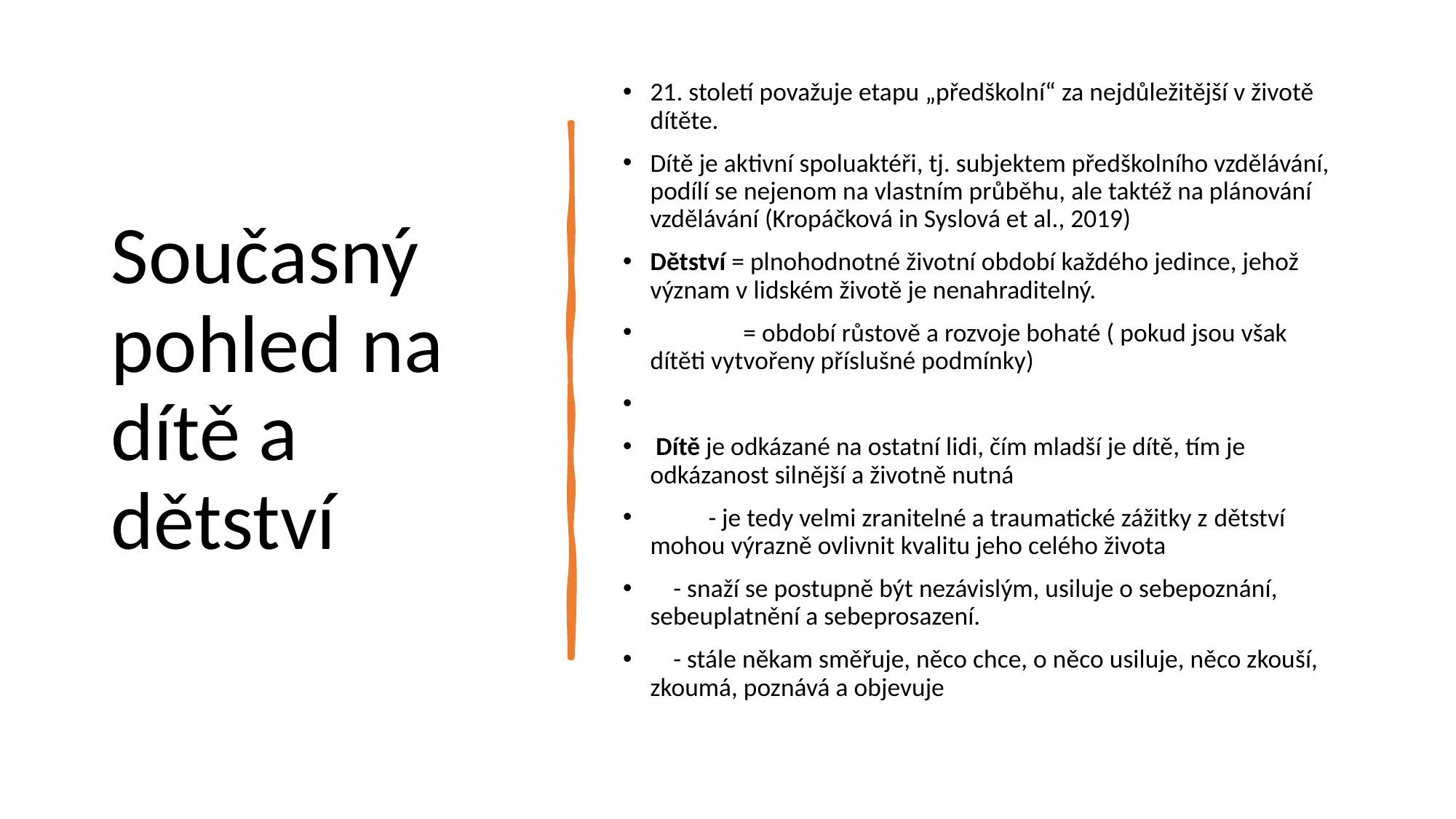

# Současný pohled na dítě a dětství
21. století považuje etapu „předškolní“ za nejdůležitější v životě dítěte.
Dítě je aktivní spoluaktéři, tj. subjektem předškolního vzdělávání, podílí se nejenom na vlastním průběhu, ale taktéž na plánování vzdělávání (Kropáčková in Syslová et al., 2019)
Dětství = plnohodnotné životní období každého jedince, jehož význam v lidském životě je nenahraditelný.
                = období růstově a rozvoje bohaté ( pokud jsou však dítěti vytvořeny příslušné podmínky)

 Dítě je odkázané na ostatní lidi, čím mladší je dítě, tím je odkázanost silnější a životně nutná
          - je tedy velmi zranitelné a traumatické zážitky z dětství mohou výrazně ovlivnit kvalitu jeho celého života
    - snaží se postupně být nezávislým, usiluje o sebepoznání, sebeuplatnění a sebeprosazení.
    - stále někam směřuje, něco chce, o něco usiluje, něco zkouší, zkoumá, poznává a objevuje